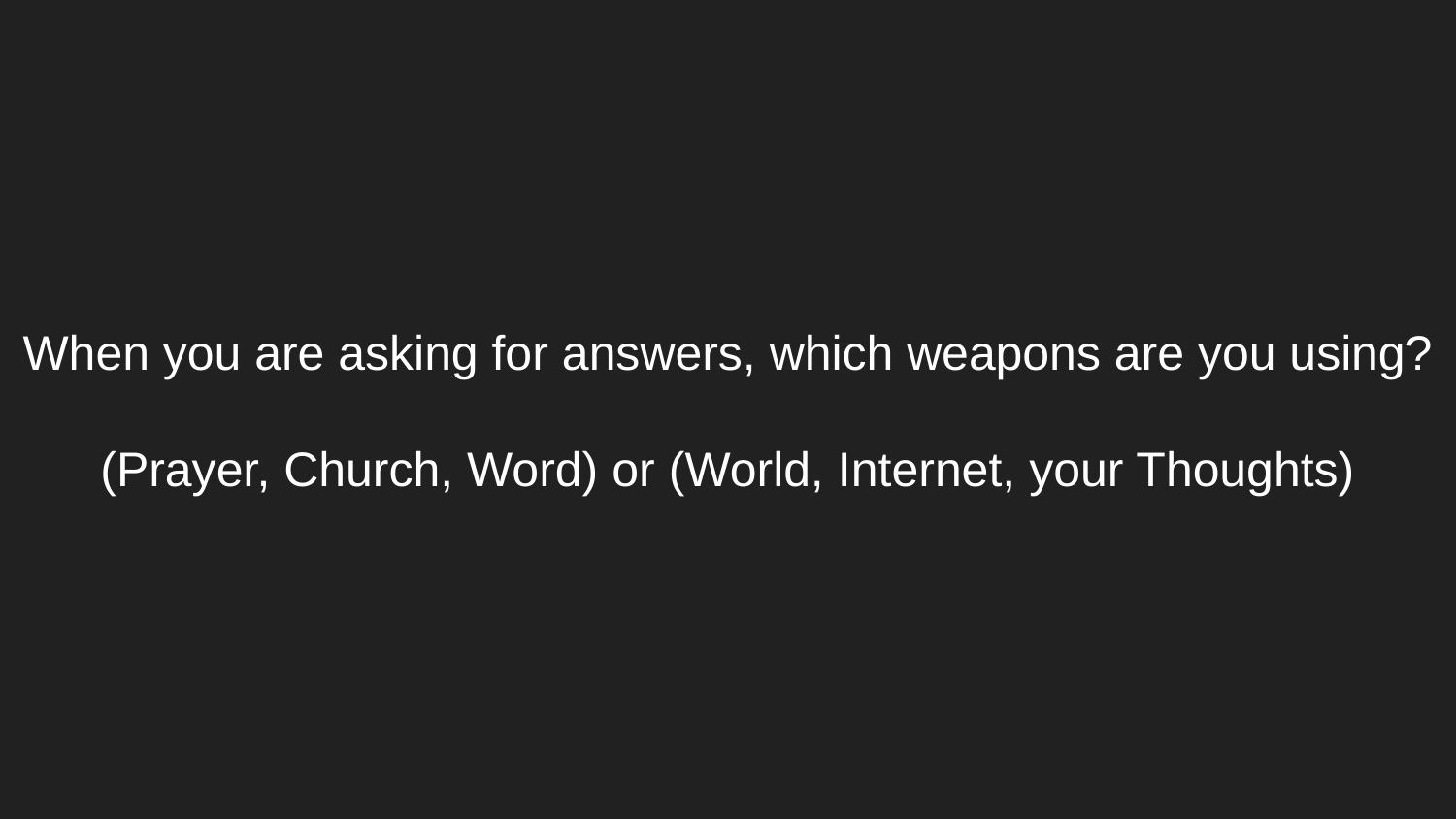

# When you are asking for answers, which weapons are you using?

(Prayer, Church, Word) or (World, Internet, your Thoughts)